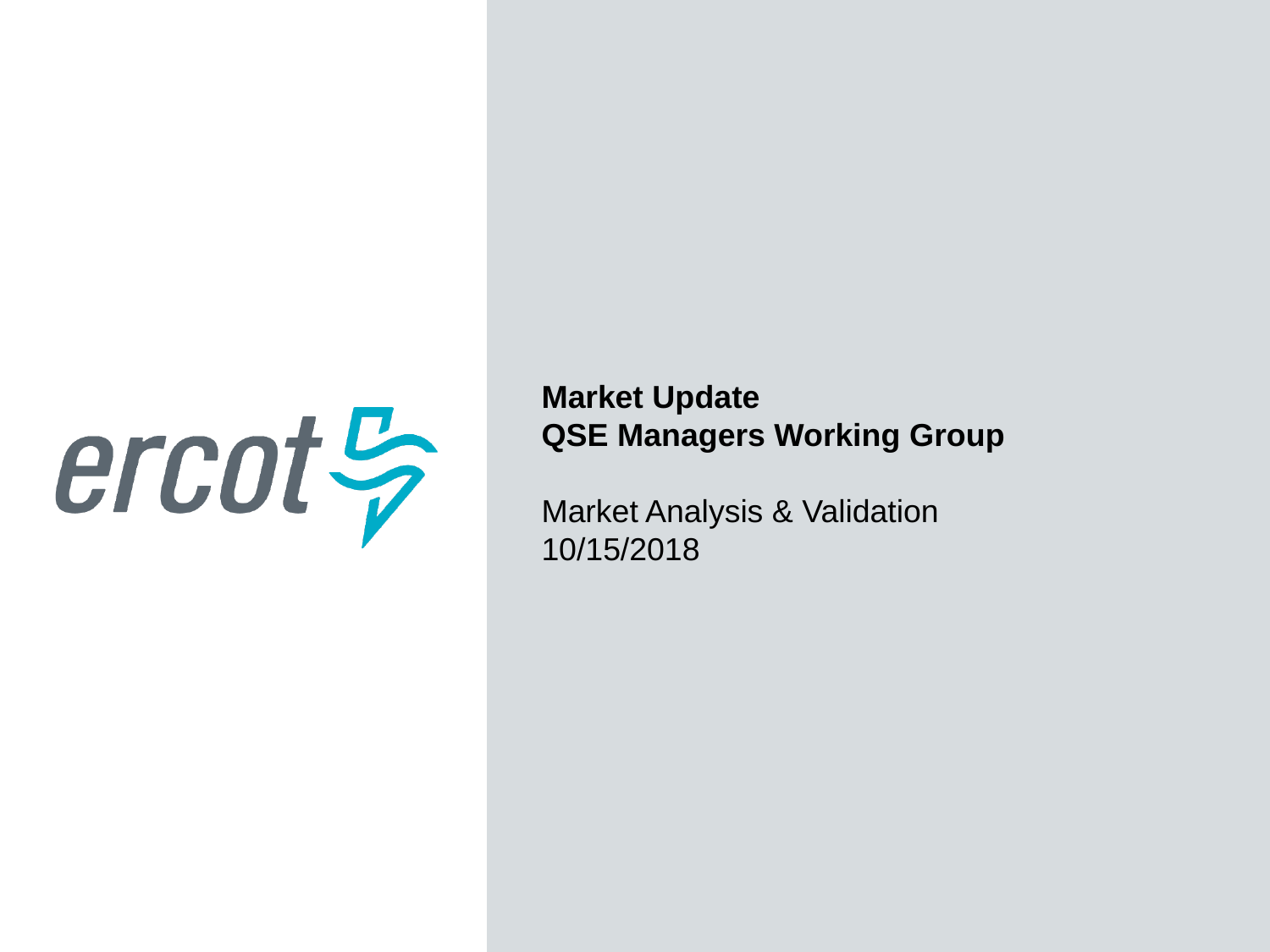

Market Update
QSE Managers Working Group

Market Analysis & Validation
10/15/2018